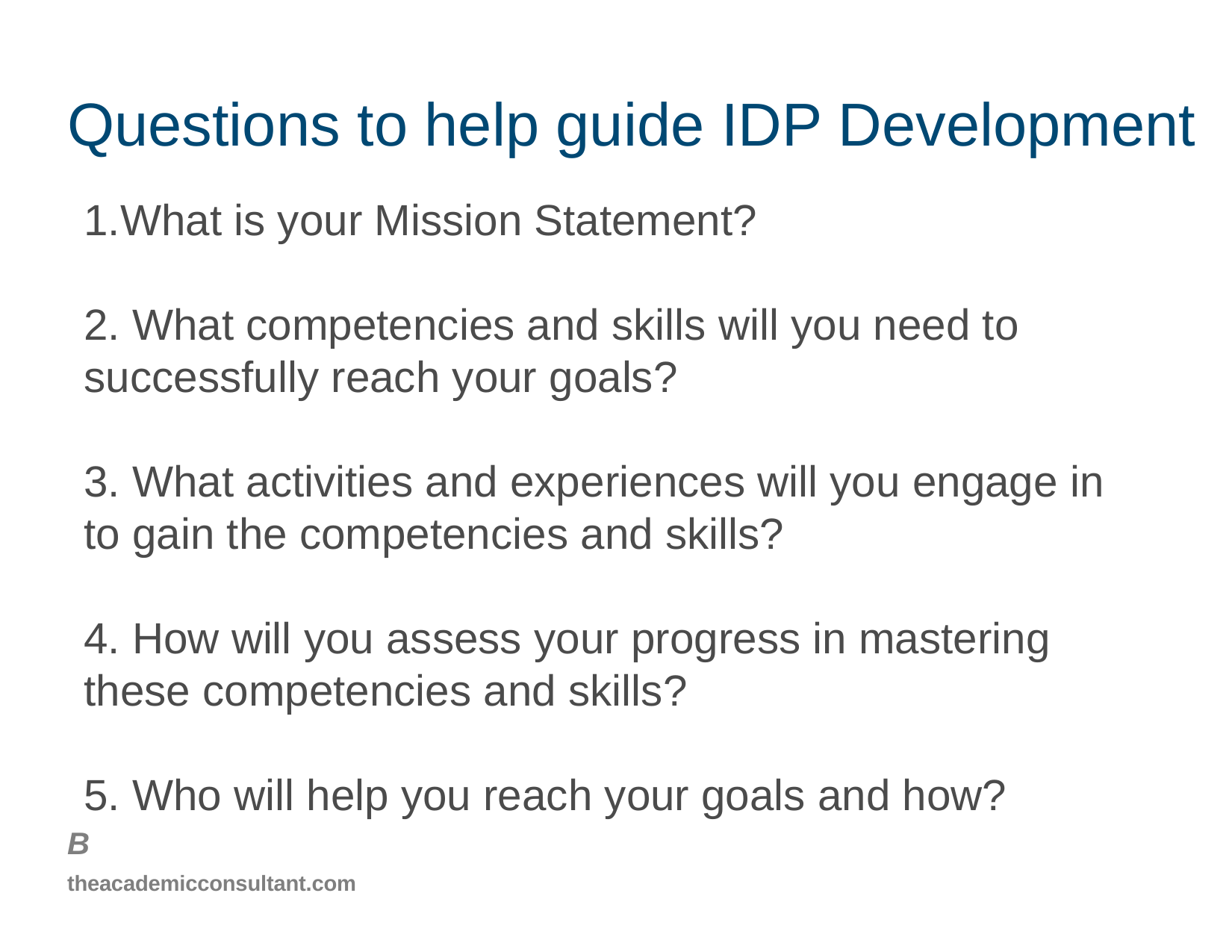

# Questions to help guide IDP Development
What is your Mission Statement?

2. What competencies and skills will you need to successfully reach your goals?

3. What activities and experiences will you engage in to gain the competencies and skills?

4. How will you assess your progress in mastering these competencies and skills?

5. Who will help you reach your goals and how?

B
theacademicconsultant.com